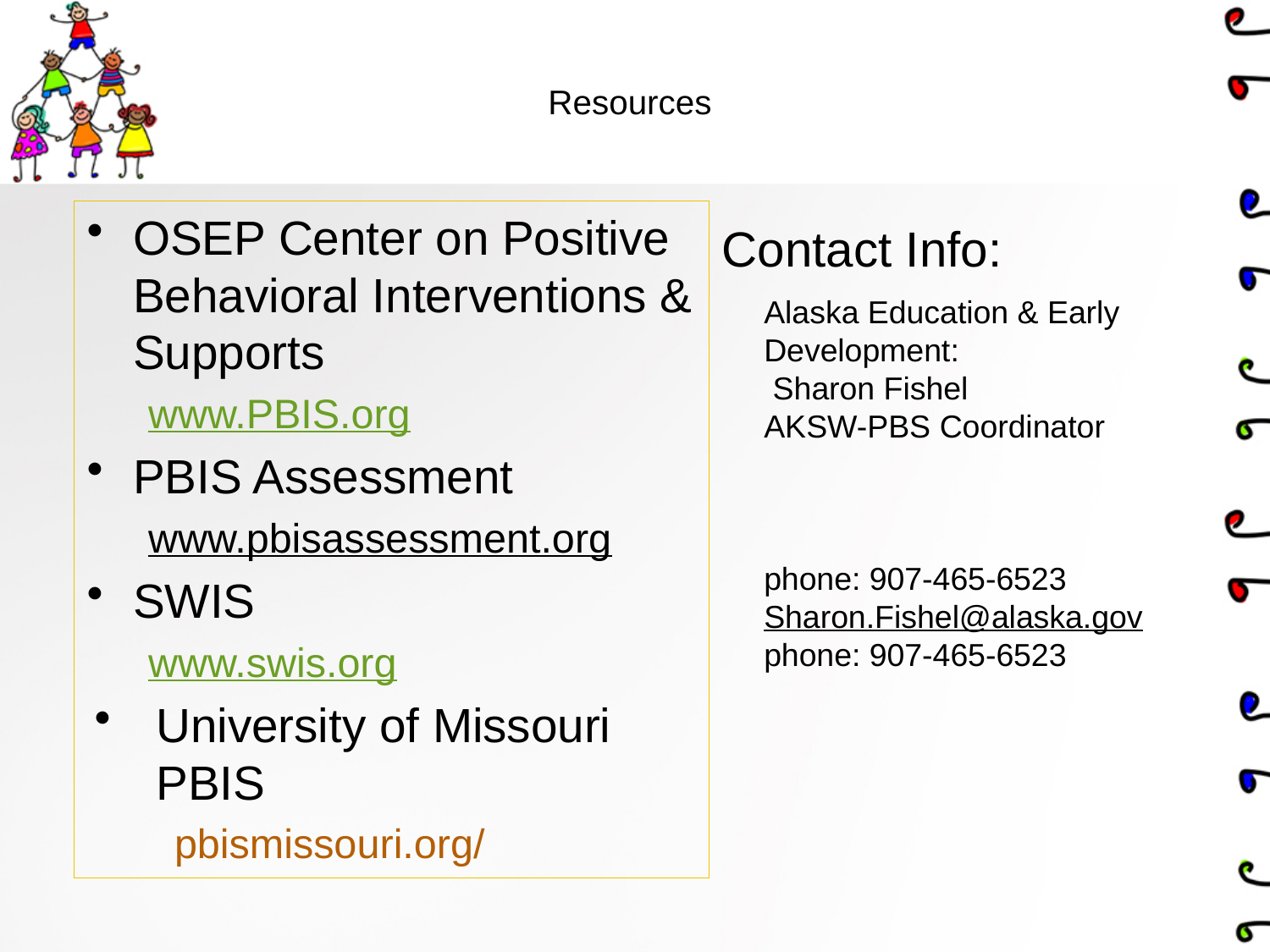

# Resources
OSEP Center on Positive Behavioral Interventions & Supports
www.PBIS.org
PBIS Assessment
www.pbisassessment.org
SWIS
www.swis.org
University of Missouri PBIS
       pbismissouri.org/

Contact Info:
Alaska Education & Early Development:
 Sharon Fishel
AKSW-PBS Coordinator

phone: 907-465-6523
Sharon.Fishel@alaska.gov  phone: 907-465-6523